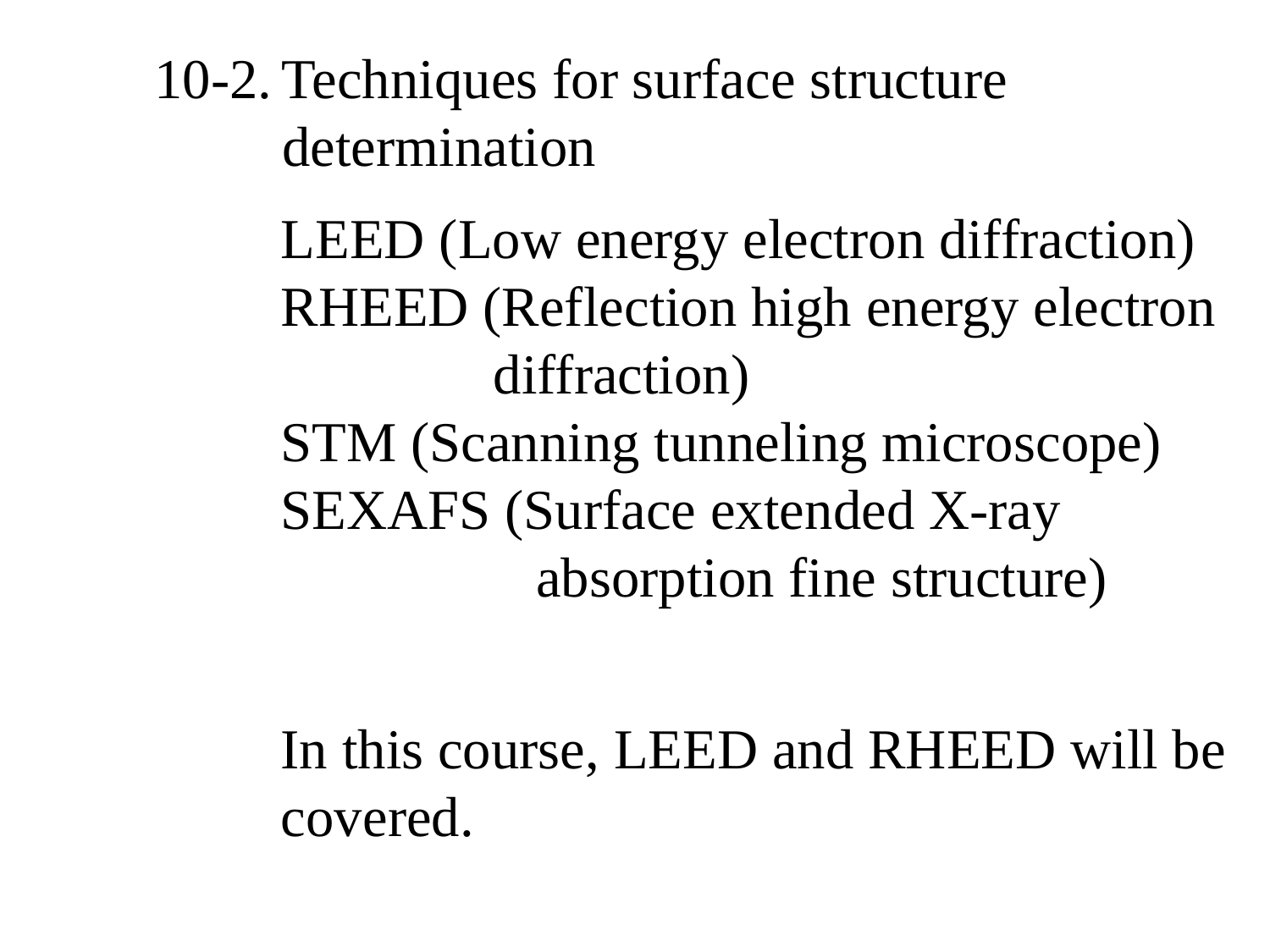

10-2.	Techniques for surface structure
         determination
LEED (Low energy electron diffraction)
RHEED (Reflection high energy electron
               diffraction)
STM (Scanning tunneling microscope)
SEXAFS (Surface extended X-ray
                  absorption fine structure)
In this course, LEED and RHEED will be
covered.